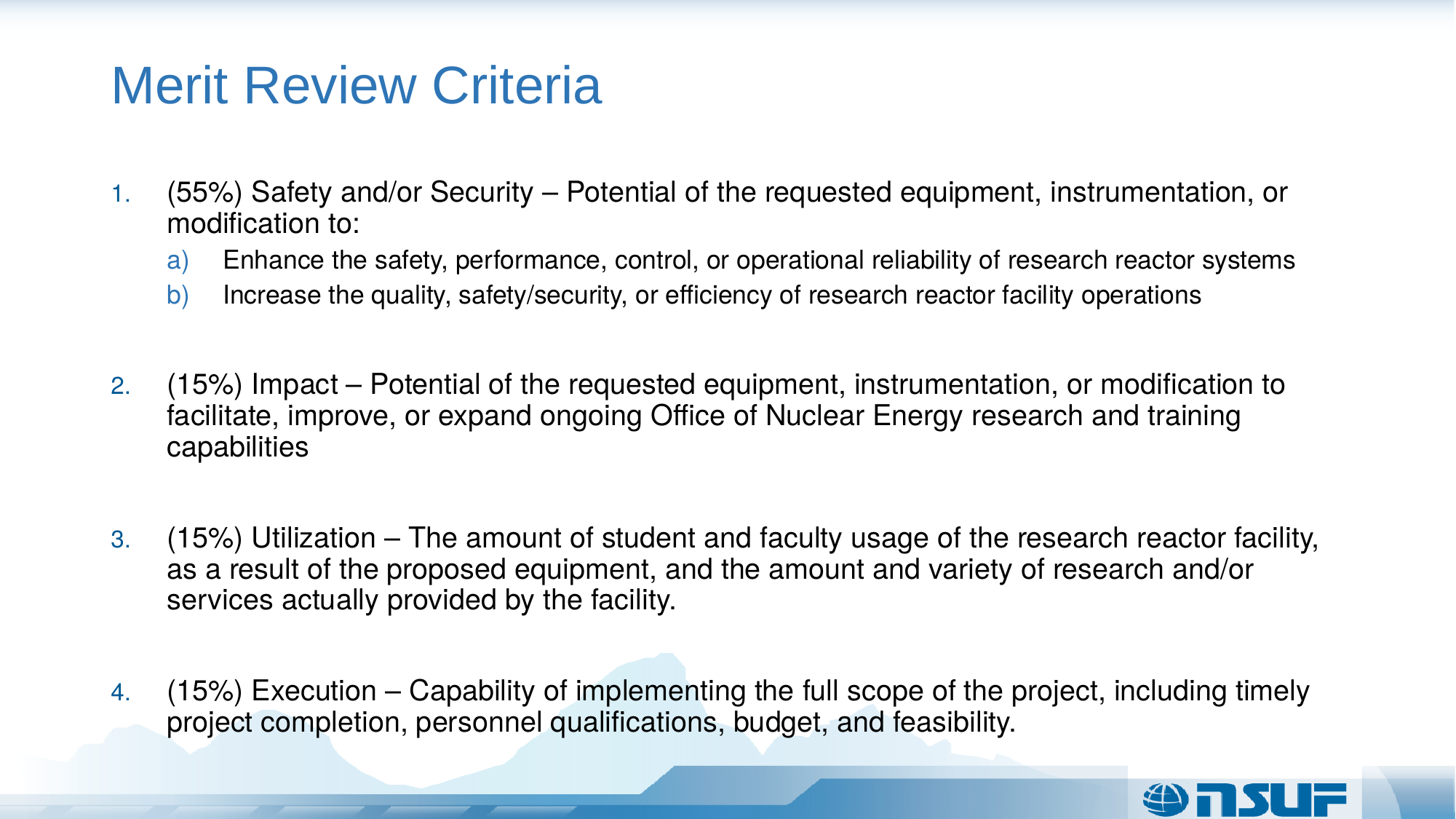

# Merit Review Criteria
(55%) Safety and/or Security – Potential of the requested equipment, instrumentation, or modification to:
Enhance the safety, performance, control, or operational reliability of research reactor systems
Increase the quality, safety/security, or efficiency of research reactor facility operations

(15%) Impact – Potential of the requested equipment, instrumentation, or modification to facilitate, improve, or expand ongoing Office of Nuclear Energy research and training capabilities

(15%) Utilization – The amount of student and faculty usage of the research reactor facility, as a result of the proposed equipment, and the amount and variety of research and/or services actually provided by the facility.

(15%) Execution – Capability of implementing the full scope of the project, including timely project completion, personnel qualifications, budget, and feasibility.